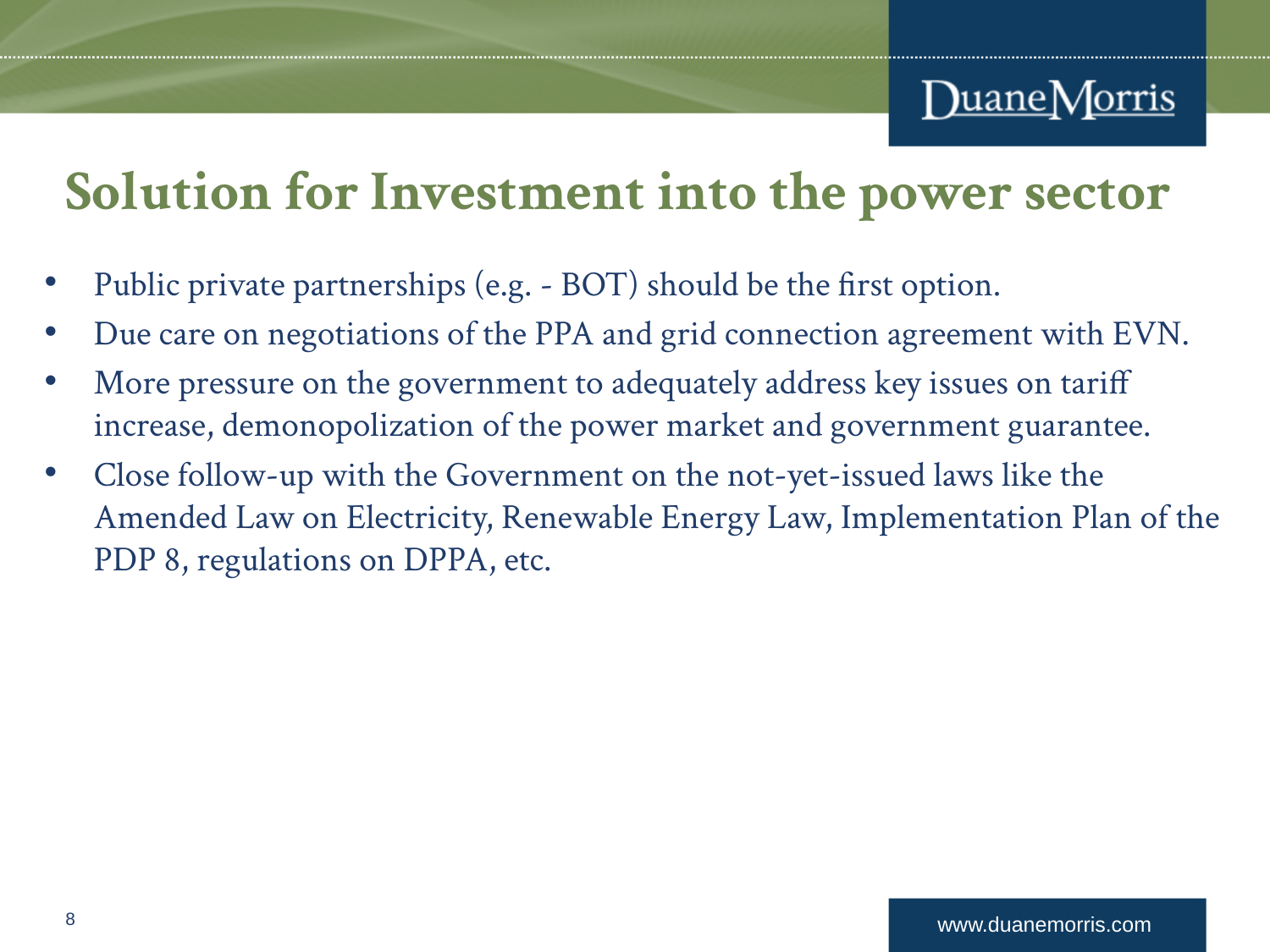

# Solution for Investment into the power sector
Public private partnerships (e.g. - BOT) should be the first option.
Due care on negotiations of the PPA and grid connection agreement with EVN.
More pressure on the government to adequately address key issues on tariff increase, demonopolization of the power market and government guarantee.
Close follow-up with the Government on the not-yet-issued laws like the Amended Law on Electricity, Renewable Energy Law, Implementation Plan of the PDP 8, regulations on DPPA, etc.

8